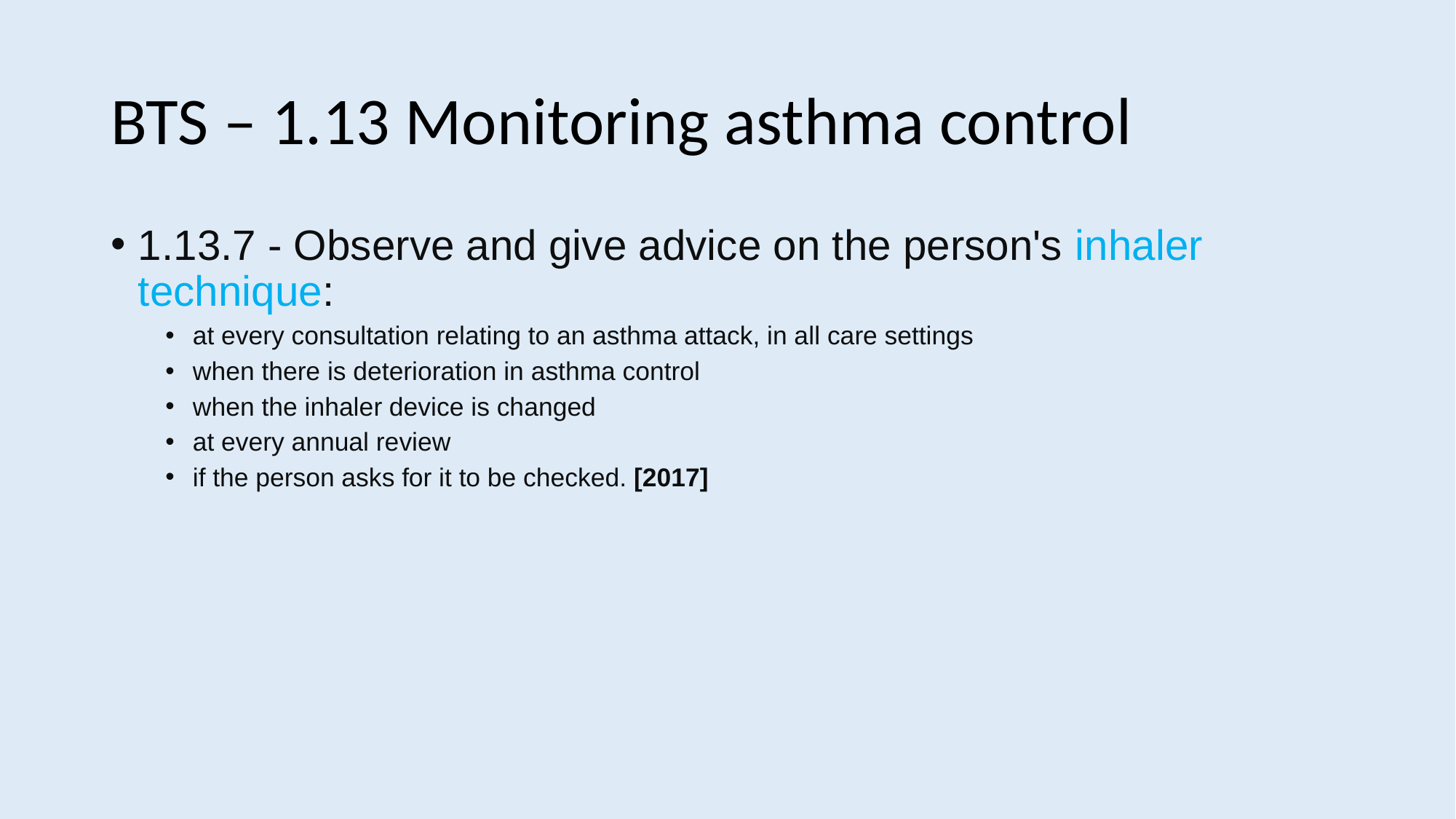

# BTS – 1.13 Monitoring asthma control
1.13.7 - Observe and give advice on the person's inhaler technique:
at every consultation relating to an asthma attack, in all care settings
when there is deterioration in asthma control
when the inhaler device is changed
at every annual review
if the person asks for it to be checked. [2017]